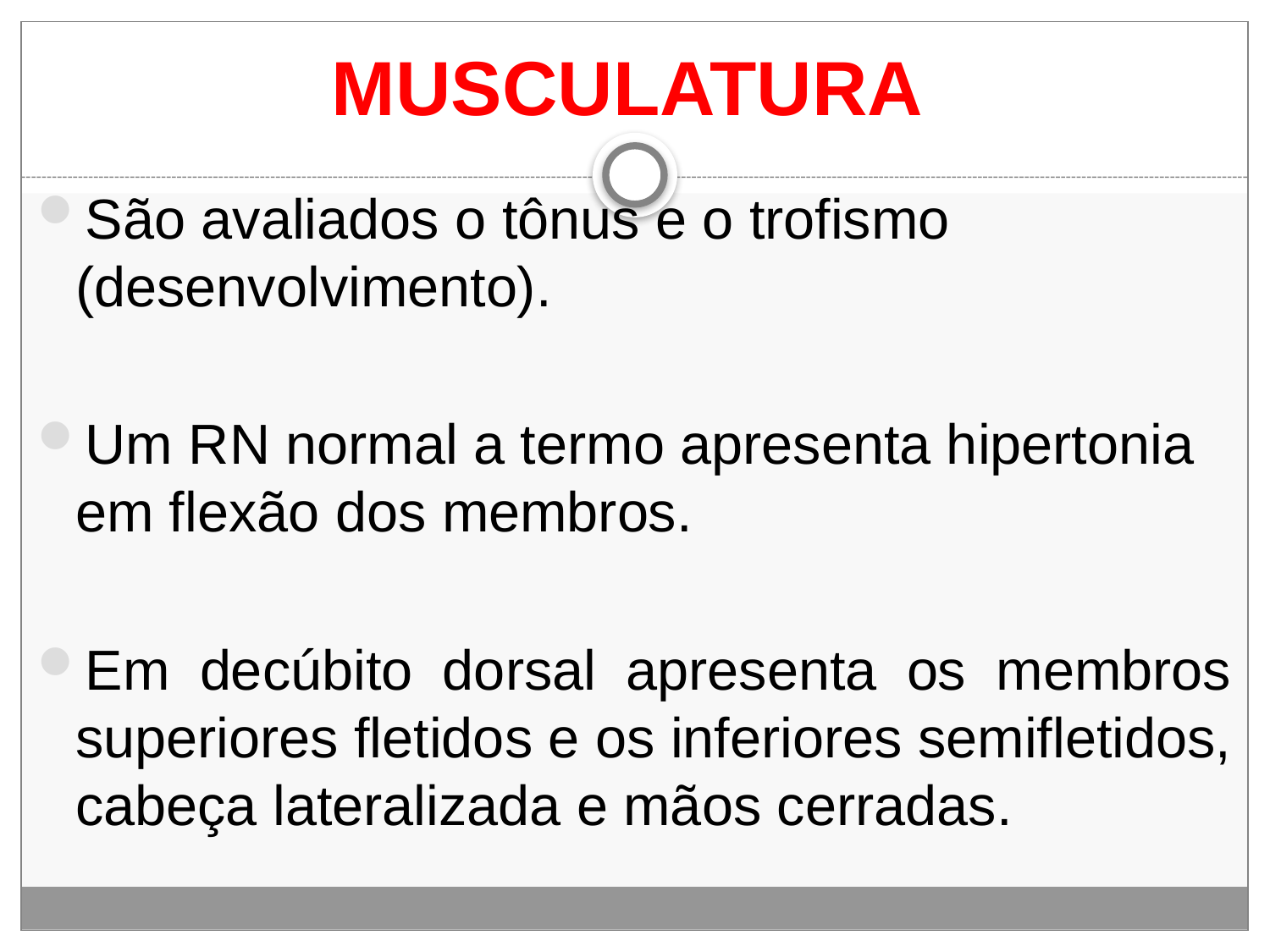

# MUSCULATURA
São avaliados o tônus e o trofismo (desenvolvimento).

Um RN normal a termo apresenta hipertonia em flexão dos membros.

Em decúbito dorsal apresenta os membros superiores fletidos e os inferiores semifletidos, cabeça lateralizada e mãos cerradas.